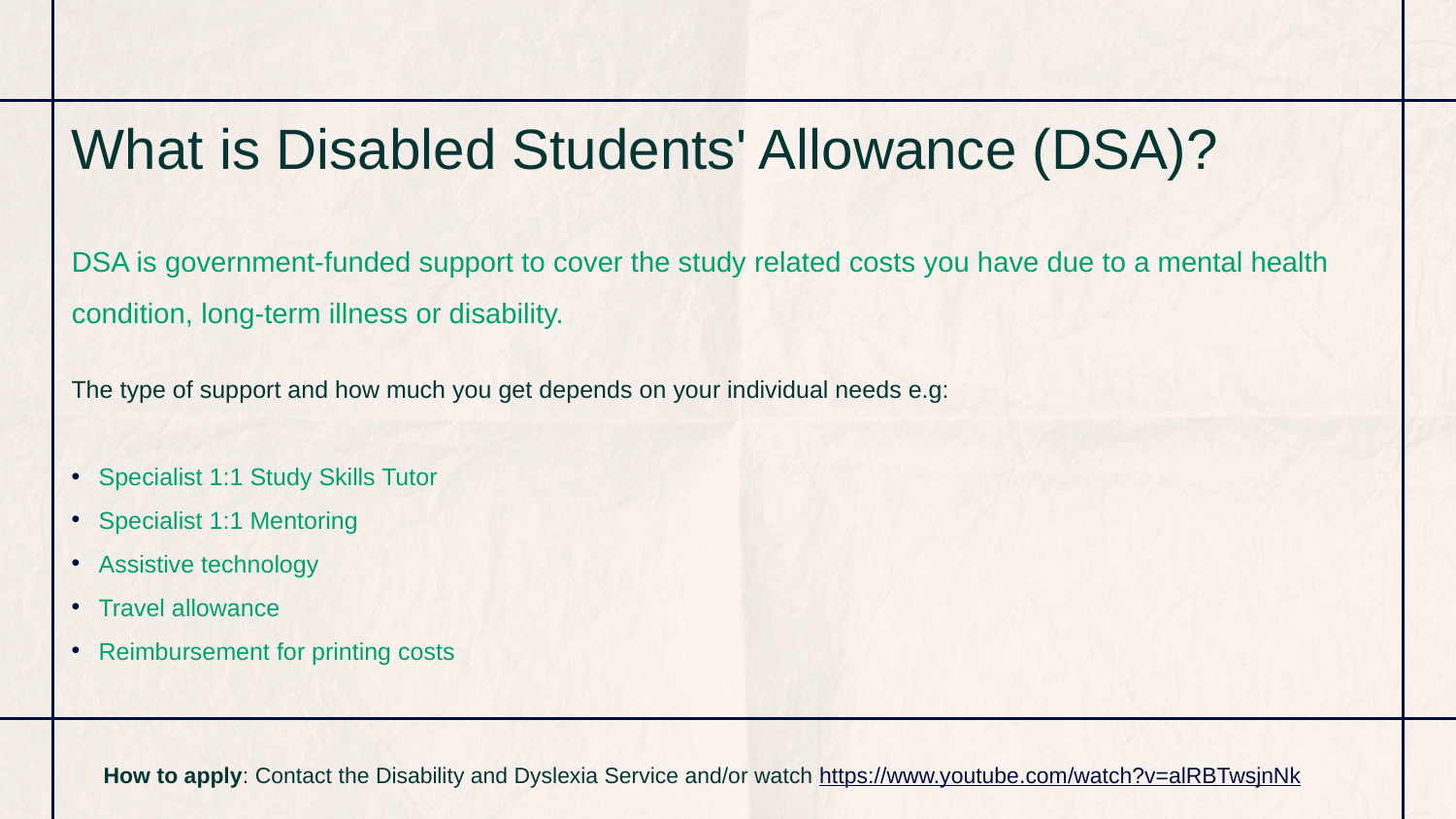

# What is Disabled Students' Allowance (DSA)?
DSA is government-funded support to cover the study related costs you have due to a mental health condition, long-term illness or disability.

The type of support and how much you get depends on your individual needs e.g:

Specialist 1:1 Study Skills Tutor
Specialist 1:1 Mentoring
Assistive technology
Travel allowance
Reimbursement for printing costs

How to apply: Contact the Disability and Dyslexia Service and/or watch https://www.youtube.com/watch?v=alRBTwsjnNk